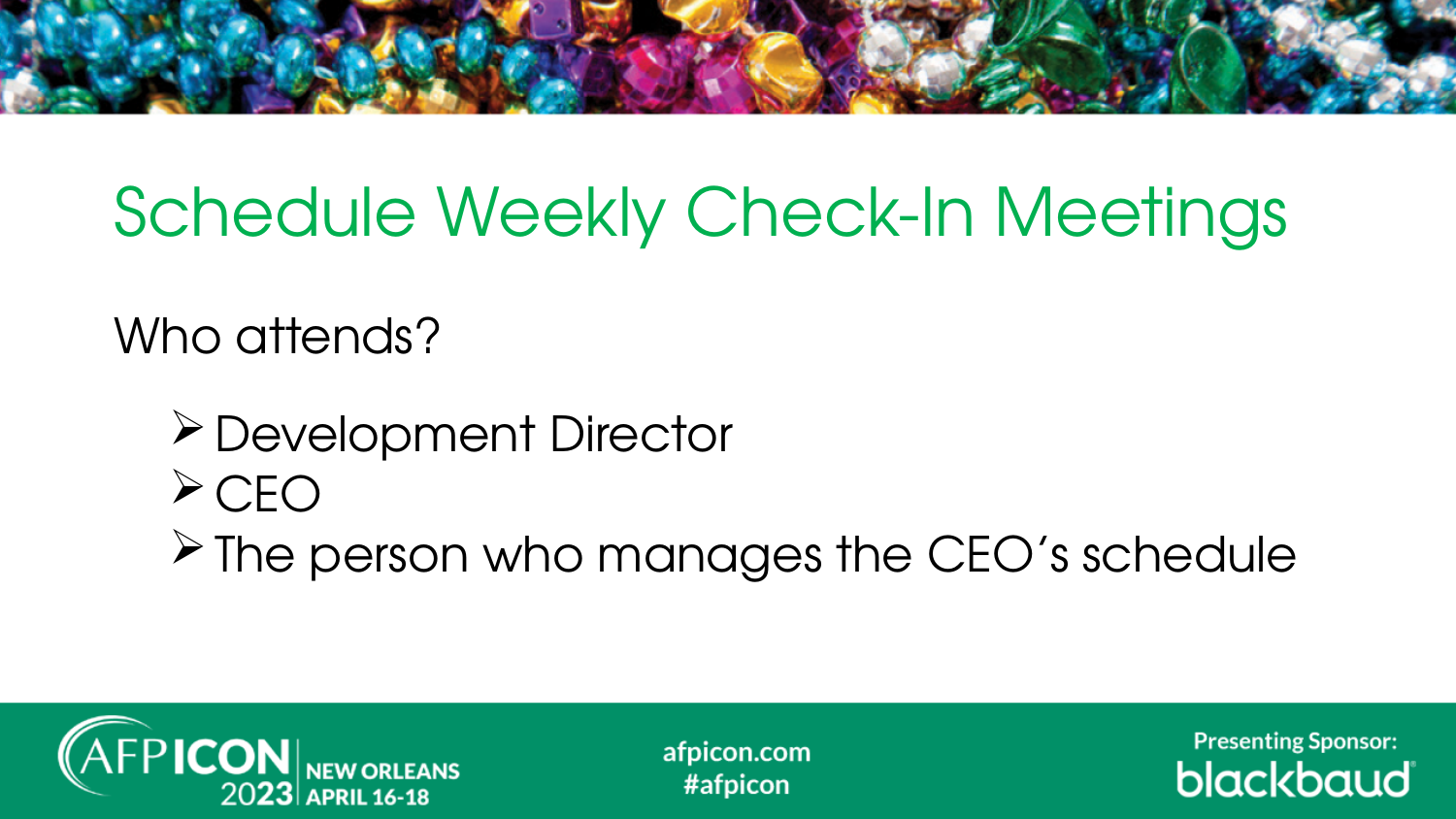

# Schedule Weekly Check-In Meetings
Who attends?

Development Director
CEO
The person who manages the CEO’s schedule